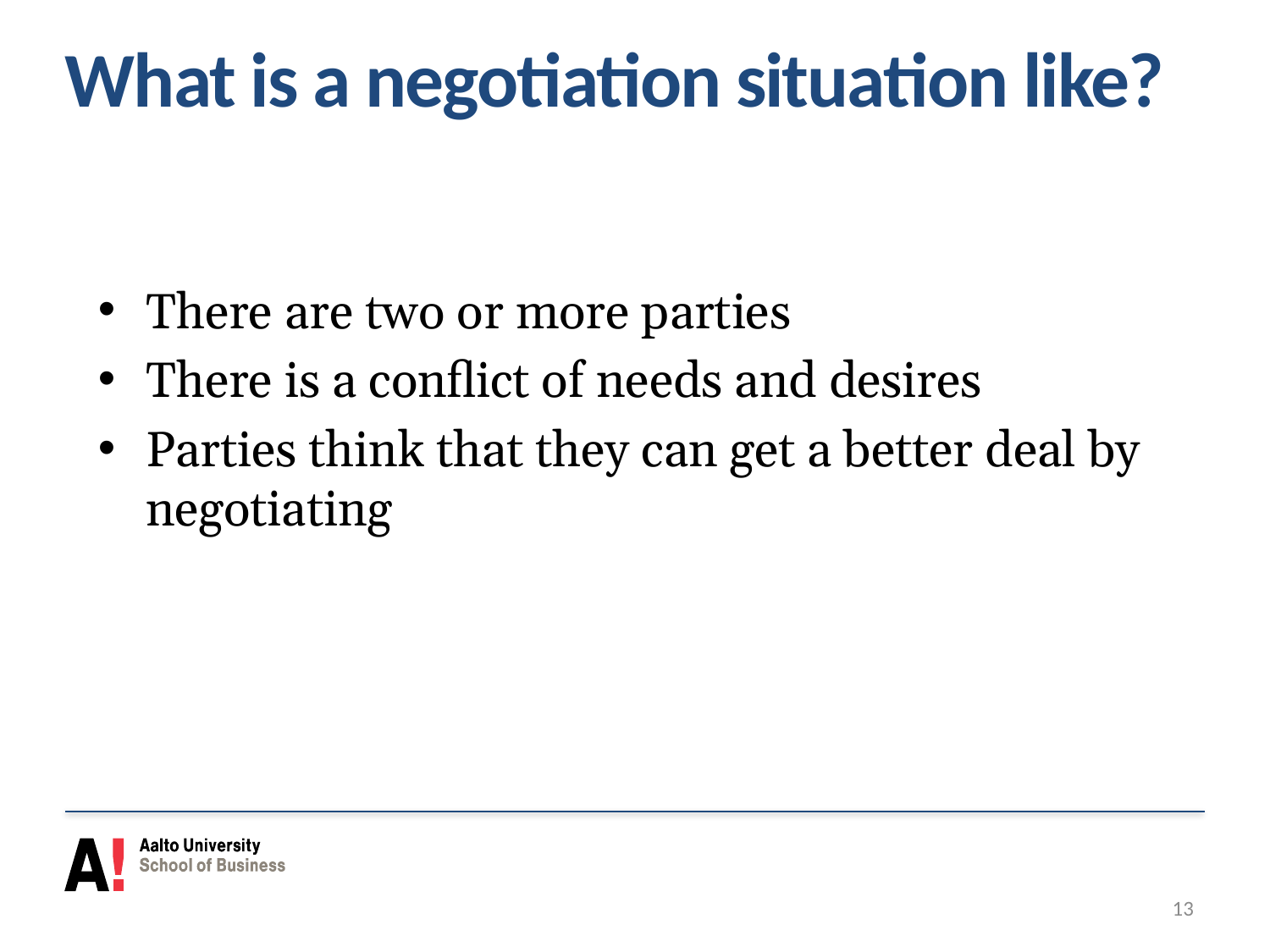

# What is a negotiation situation like?

There are two or more parties
There is a conflict of needs and desires
Parties think that they can get a better deal by negotiating

13